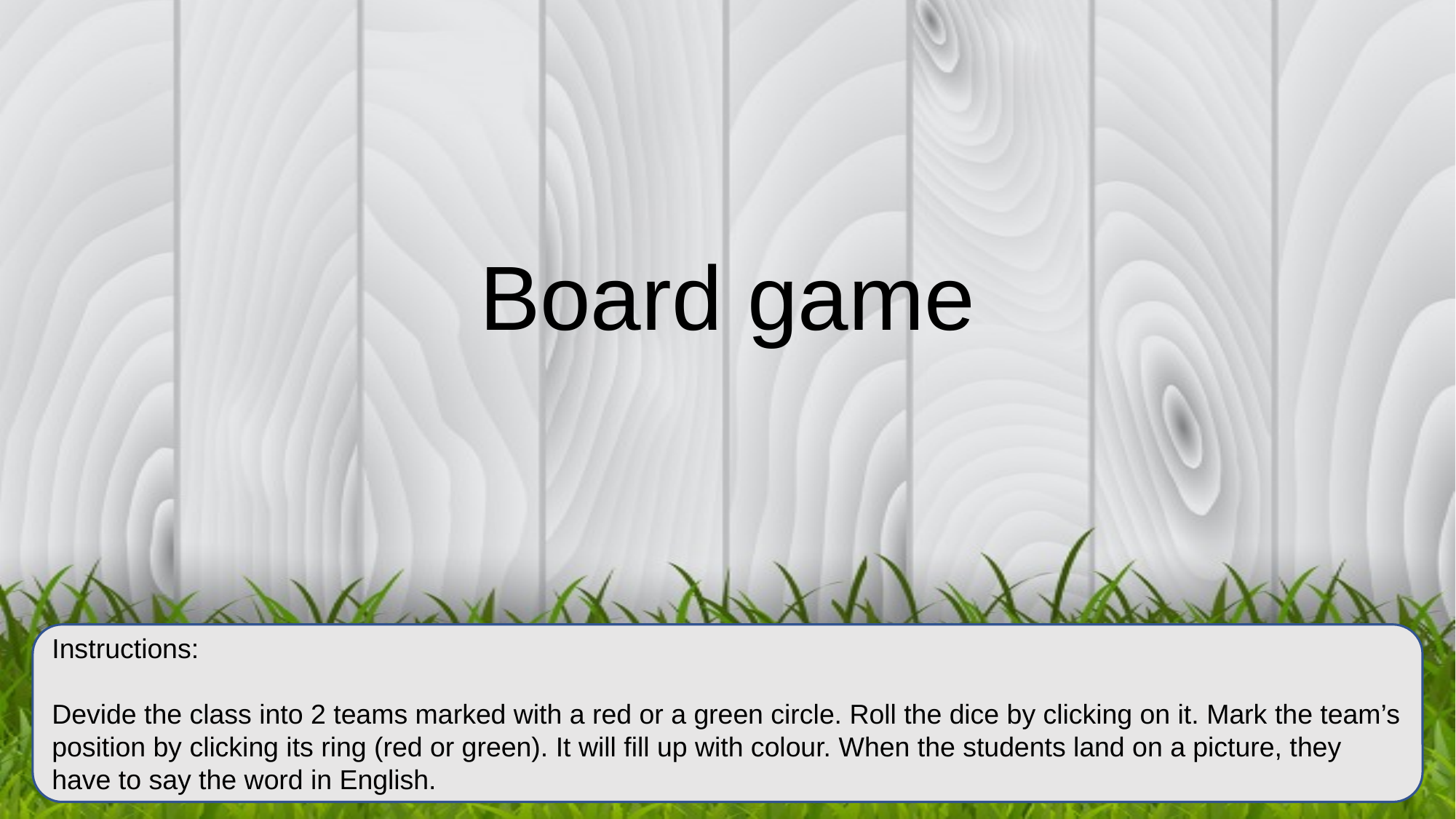

Board game

Instructions:

Devide the class into 2 teams marked with a red or a green circle. Roll the dice by clicking on it. Mark the team’s position by clicking its ring (red or green). It will fill up with colour. When the students land on a picture, they have to say the word in English.